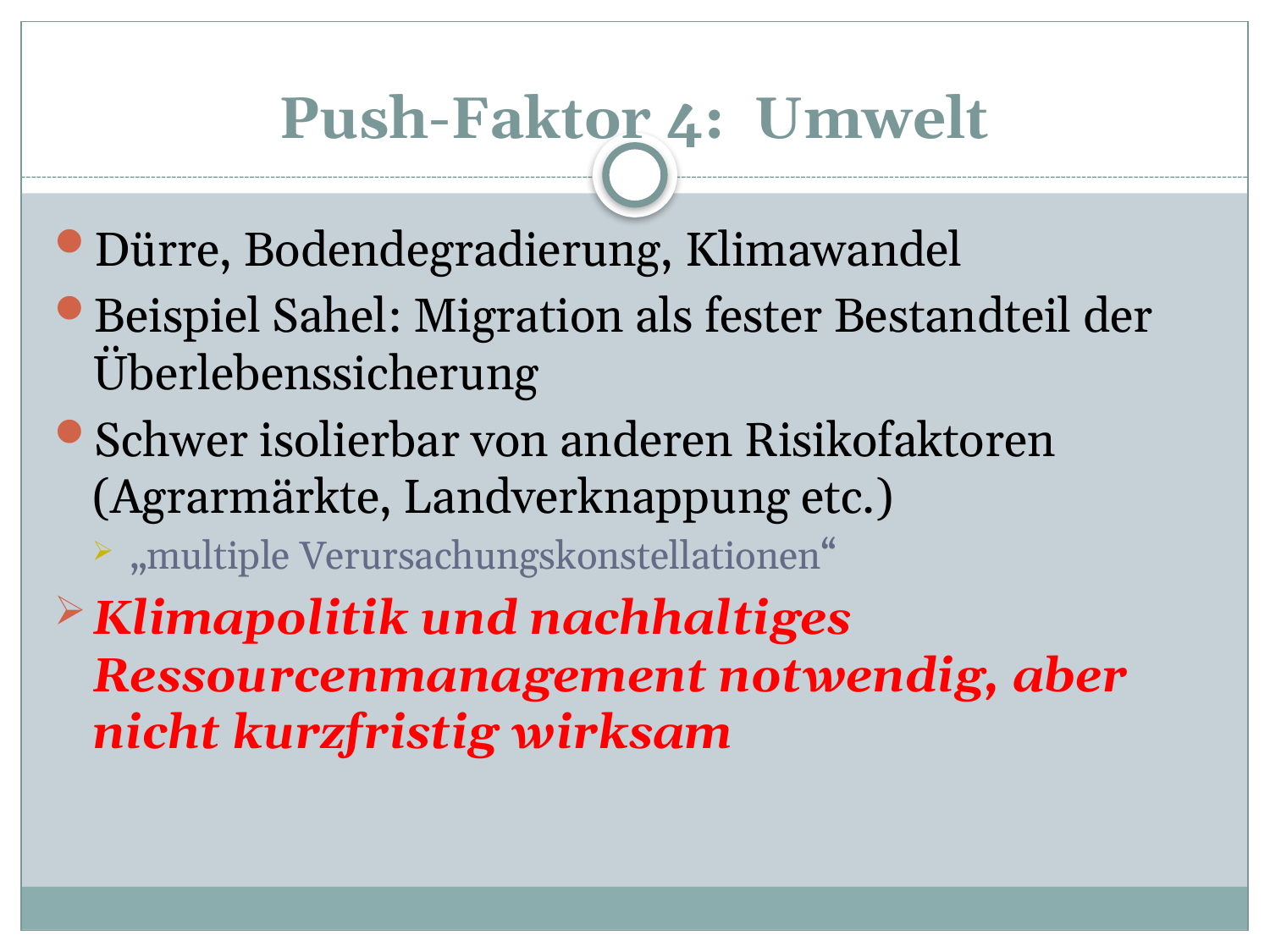

# Push-Faktor 4:  Umwelt
Dürre, Bodendegradierung, Klimawandel
Beispiel Sahel: Migration als fester Bestandteil der Überlebenssicherung
Schwer isolierbar von anderen Risikofaktoren (Agrarmärkte, Landverknappung etc.)
„multiple Verursachungskonstellationen“
Klimapolitik und nachhaltiges Ressourcenmanagement notwendig, aber nicht kurzfristig wirksam